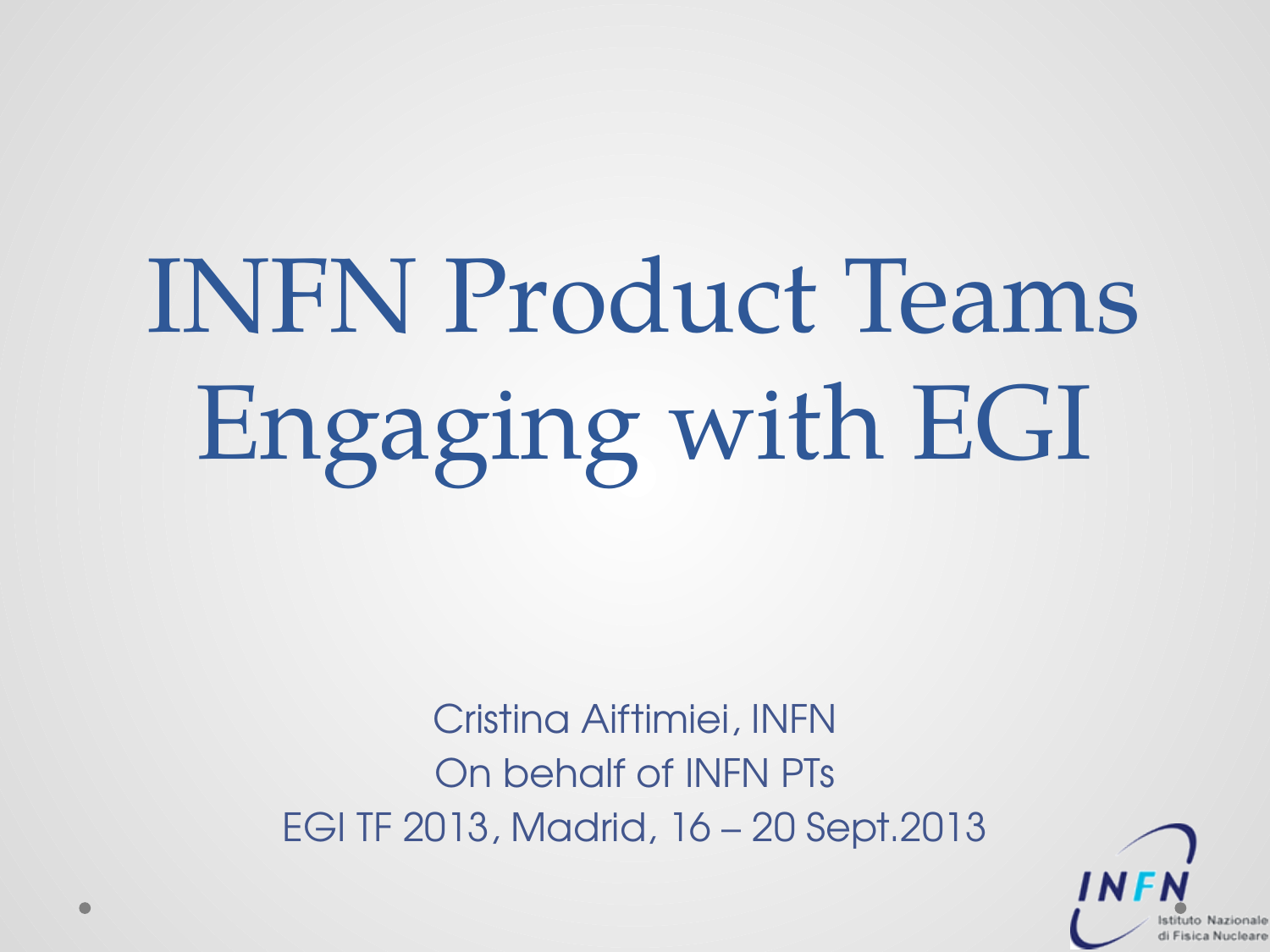

# INFN Product Teams Engaging with EGI
Cristina Aiftimiei, INFN
On behalf of INFN PTs
EGI TF 2013, Madrid, 16 – 20 Sept.2013